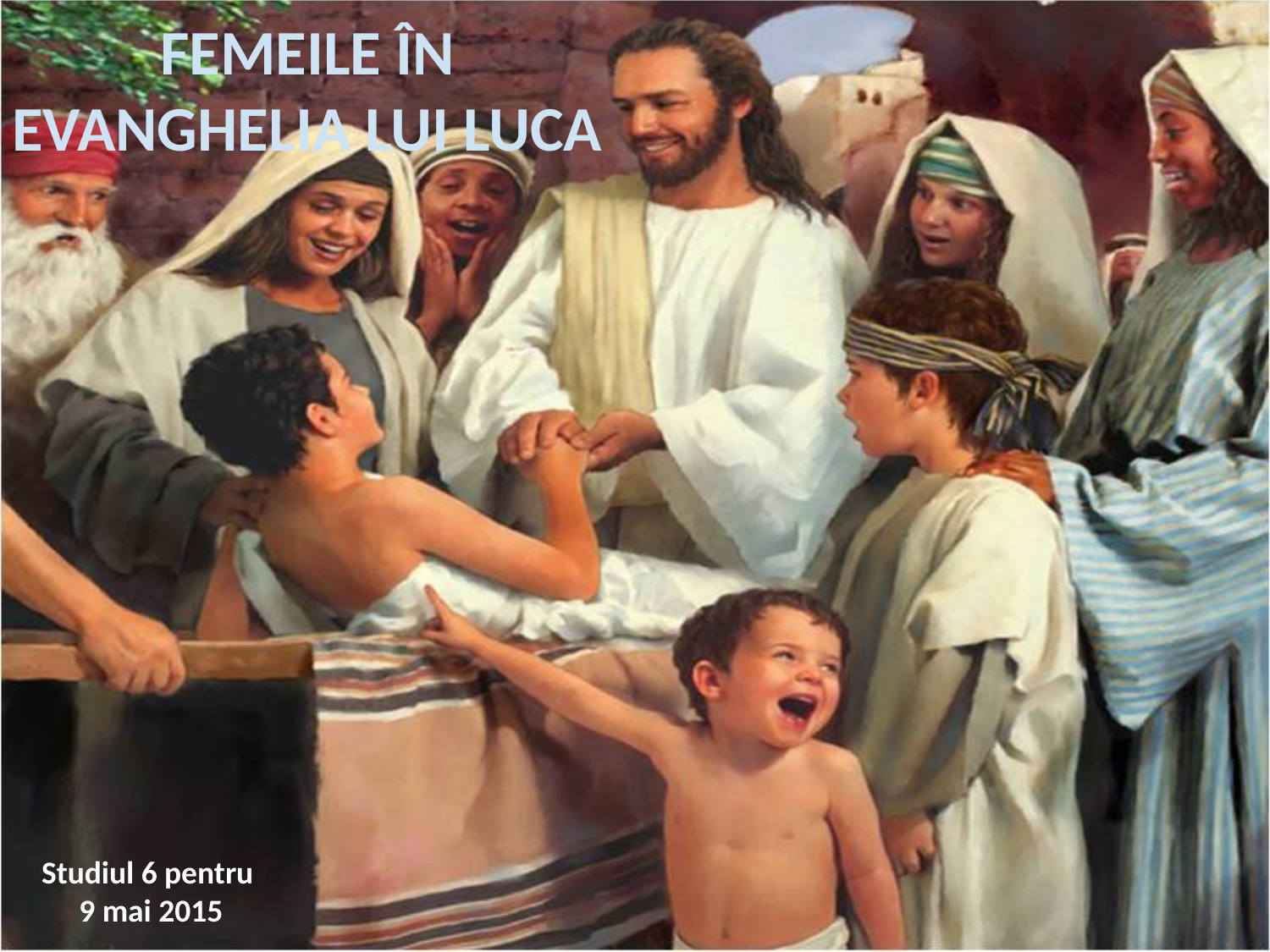

FEMEILE ÎN EVANGHELIA LUI LUCA
Studiul 6 pentru
 9 mai 2015